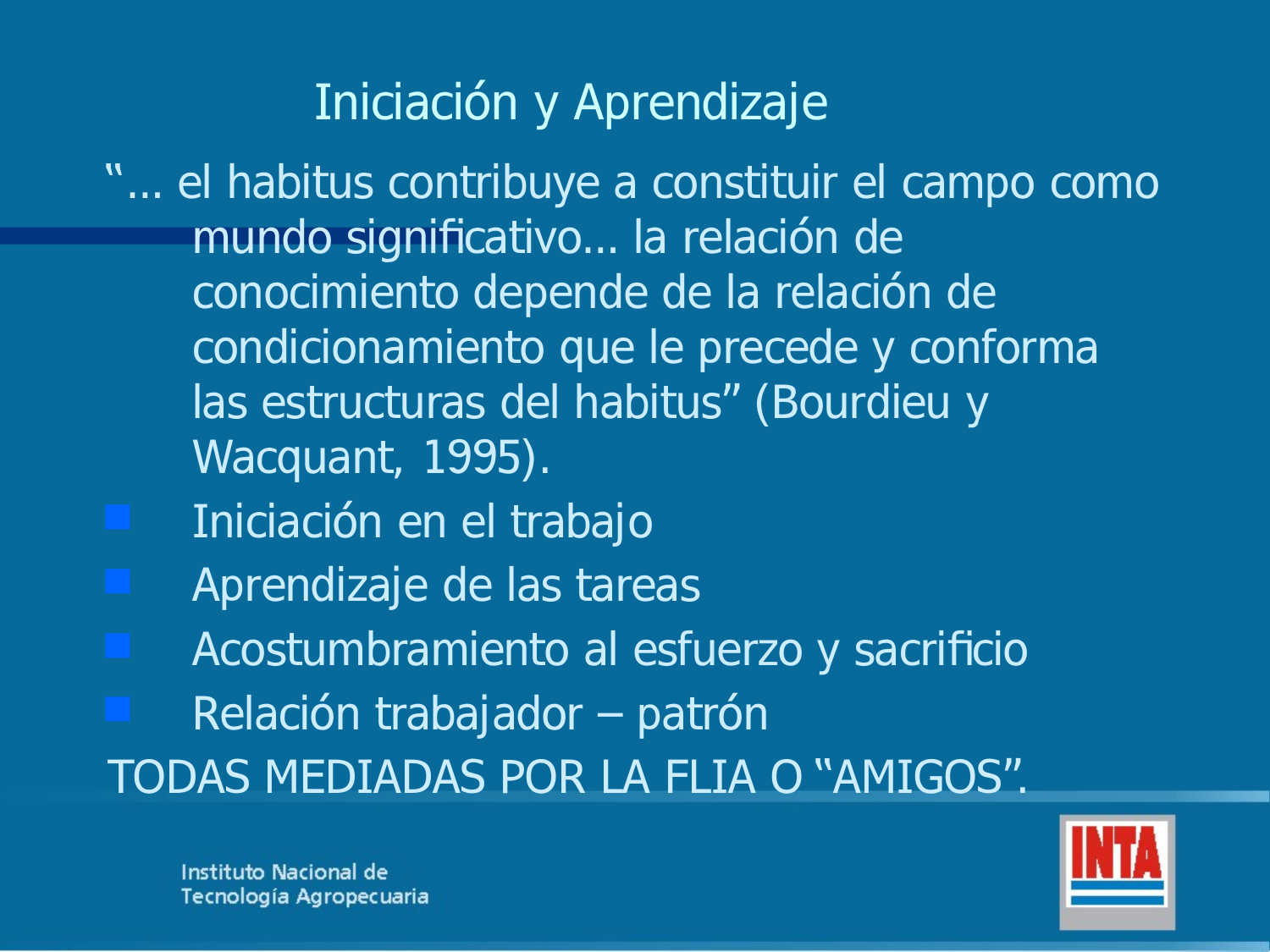

# Iniciación y Aprendizaje
“… el habitus contribuye a constituir el campo como mundo significativo… la relación de conocimiento depende de la relación de condicionamiento que le precede y conforma las estructuras del habitus” (Bourdieu y Wacquant, 1995).
Iniciación en el trabajo
Aprendizaje de las tareas
Acostumbramiento al esfuerzo y sacrificio
Relación trabajador – patrón
TODAS MEDIADAS POR LA FLIA O “AMIGOS”.